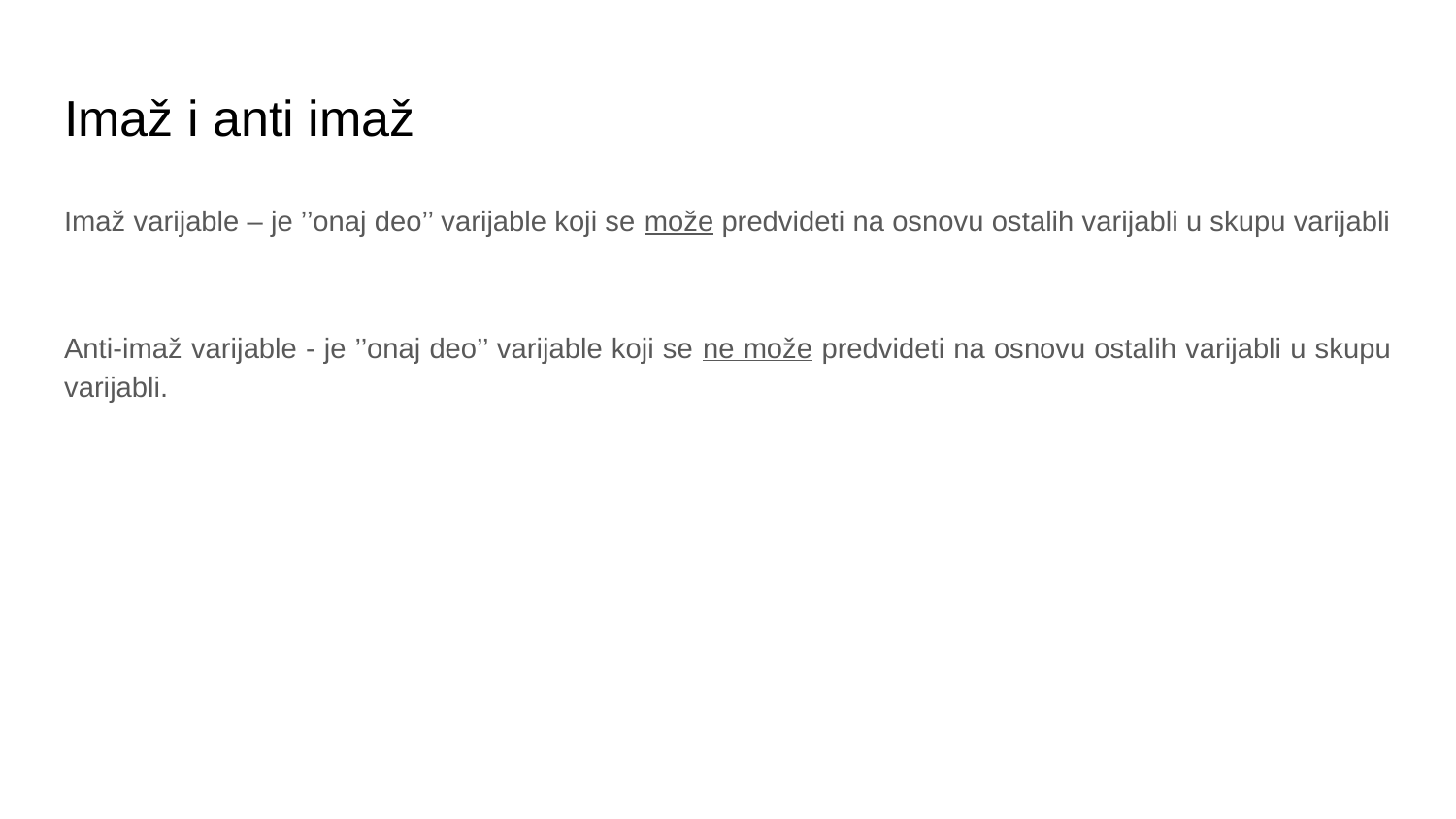

# Imaž i anti imaž
Imaž varijable – je ’’onaj deo’’ varijable koji se može predvideti na osnovu ostalih varijabli u skupu varijabli

Anti-imaž varijable - je ’’onaj deo’’ varijable koji se ne može predvideti na osnovu ostalih varijabli u skupu varijabli.